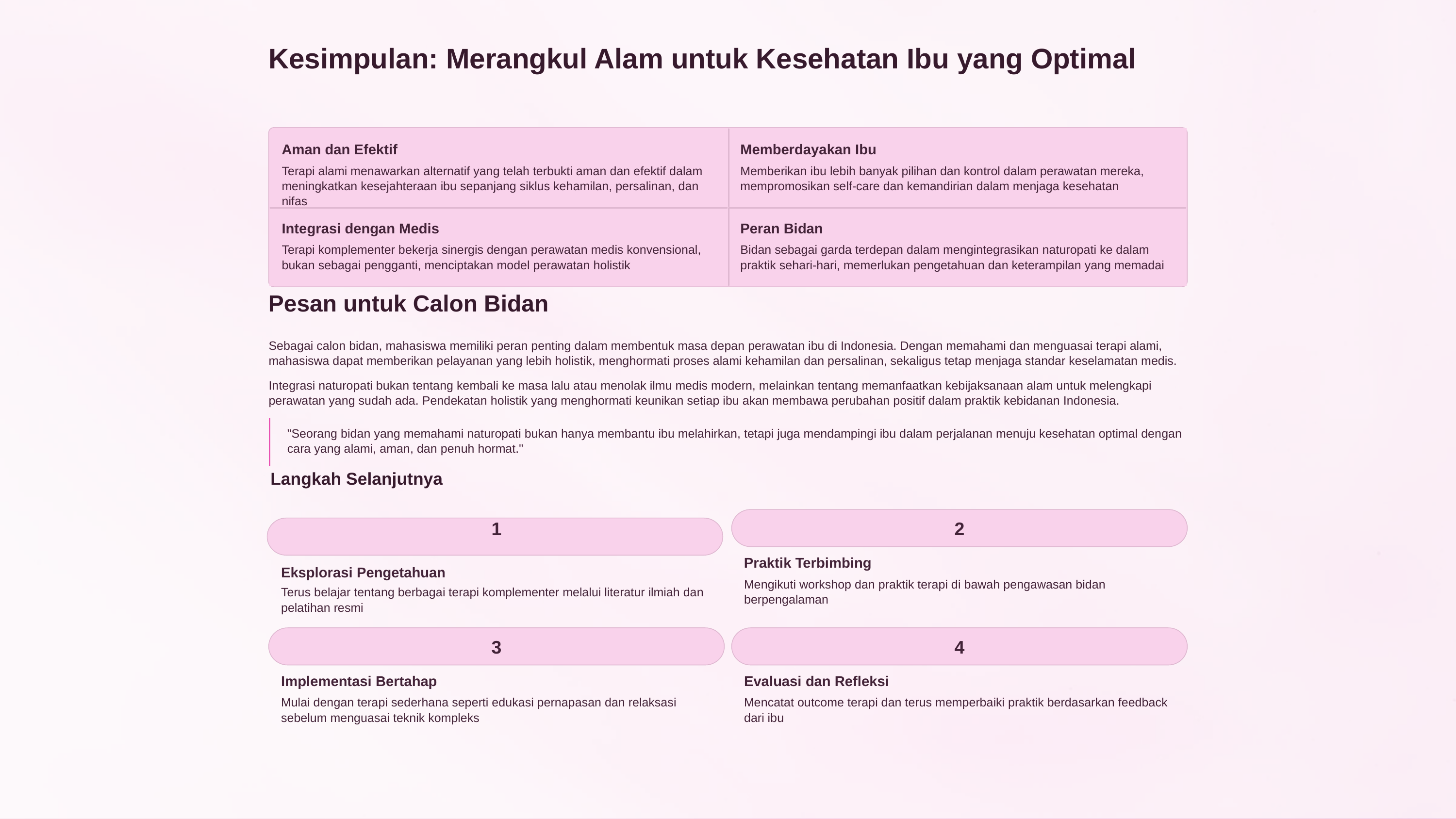

Kesimpulan: Merangkul Alam untuk Kesehatan Ibu yang Optimal

Aman dan Efektif
Memberdayakan Ibu
Terapi alami menawarkan alternatif yang telah terbukti aman dan efektif dalam meningkatkan kesejahteraan ibu sepanjang siklus kehamilan, persalinan, dan nifas
Memberikan ibu lebih banyak pilihan dan kontrol dalam perawatan mereka, mempromosikan self-care dan kemandirian dalam menjaga kesehatan

Integrasi dengan Medis
Peran Bidan
Terapi komplementer bekerja sinergis dengan perawatan medis konvensional, bukan sebagai pengganti, menciptakan model perawatan holistik
Bidan sebagai garda terdepan dalam mengintegrasikan naturopati ke dalam praktik sehari-hari, memerlukan pengetahuan dan keterampilan yang memadai
Pesan untuk Calon Bidan
Sebagai calon bidan, mahasiswa memiliki peran penting dalam membentuk masa depan perawatan ibu di Indonesia. Dengan memahami dan menguasai terapi alami, mahasiswa dapat memberikan pelayanan yang lebih holistik, menghormati proses alami kehamilan dan persalinan, sekaligus tetap menjaga standar keselamatan medis.
Integrasi naturopati bukan tentang kembali ke masa lalu atau menolak ilmu medis modern, melainkan tentang memanfaatkan kebijaksanaan alam untuk melengkapi perawatan yang sudah ada. Pendekatan holistik yang menghormati keunikan setiap ibu akan membawa perubahan positif dalam praktik kebidanan Indonesia.

"Seorang bidan yang memahami naturopati bukan hanya membantu ibu melahirkan, tetapi juga mendampingi ibu dalam perjalanan menuju kesehatan optimal dengan cara yang alami, aman, dan penuh hormat."
Langkah Selanjutnya

1

2

Praktik Terbimbing
Eksplorasi Pengetahuan
Mengikuti workshop dan praktik terapi di bawah pengawasan bidan berpengalaman
Terus belajar tentang berbagai terapi komplementer melalui literatur ilmiah dan pelatihan resmi

3

4
Implementasi Bertahap
Evaluasi dan Refleksi
Mulai dengan terapi sederhana seperti edukasi pernapasan dan relaksasi sebelum menguasai teknik kompleks
Mencatat outcome terapi dan terus memperbaiki praktik berdasarkan feedback dari ibu